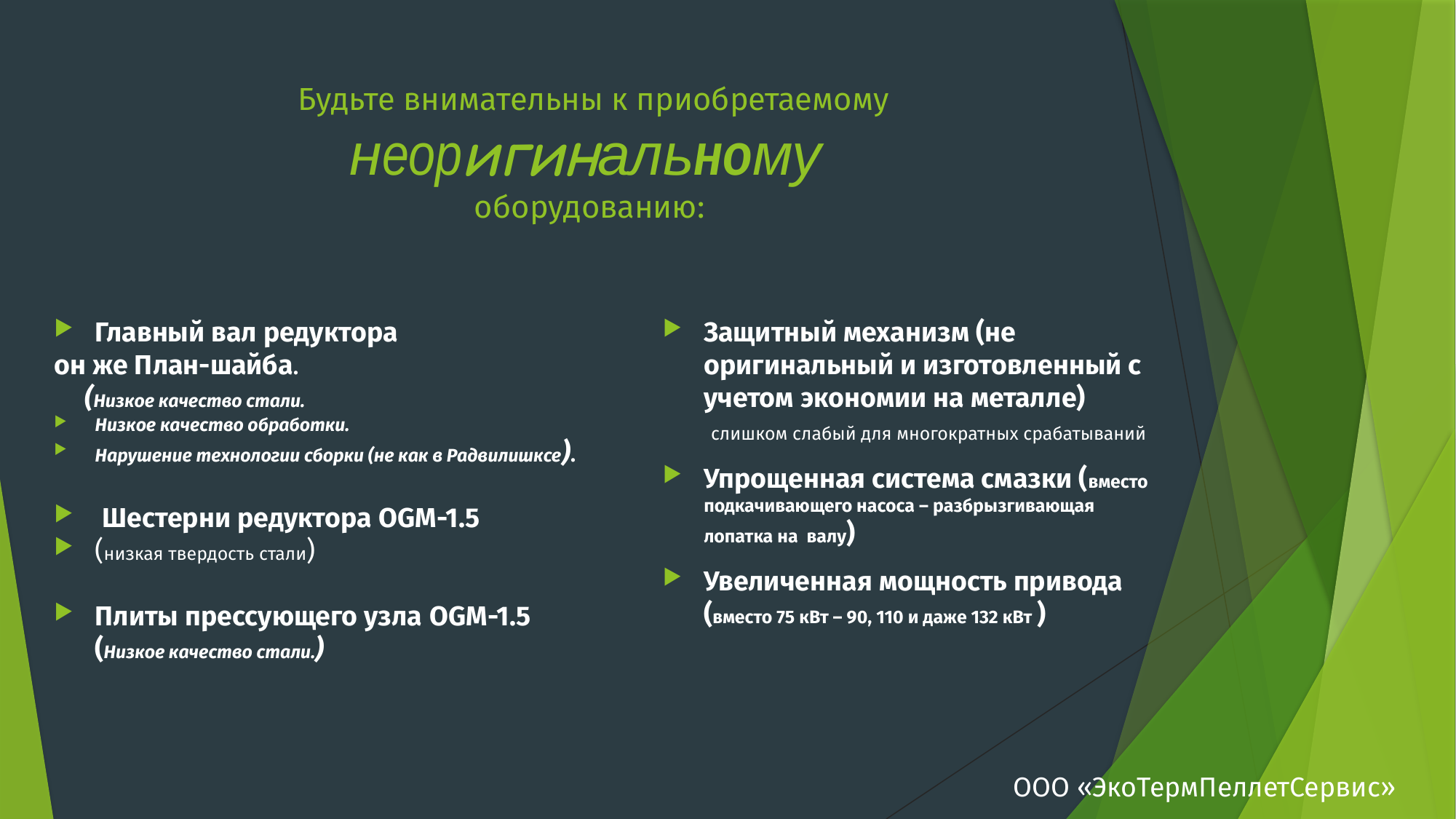

# Будьте внимательны к приобретаемому неоригинальному оборудованию:
Главный вал редуктора
он же План-шайба.
     (Низкое качество стали.
Низкое качество обработки.
Нарушение технологии сборки (не как в Радвилишксе).

 Шестерни редуктора ОGМ-1.5
(низкая твердость стали)

Плиты прессующего узла ОGМ-1.5 (Низкое качество стали.)
Защитный механизм (не оригинальный и изготовленный с учетом экономии на металле)  слишком слабый для многократных срабатываний
Упрощенная система смазки (вместо подкачивающего насоса – разбрызгивающая лопатка на  валу)
Увеличенная мощность привода (вместо 75 кВт – 90, 110 и даже 132 кВт )
ООО «ЭкоТермПеллетСервис»